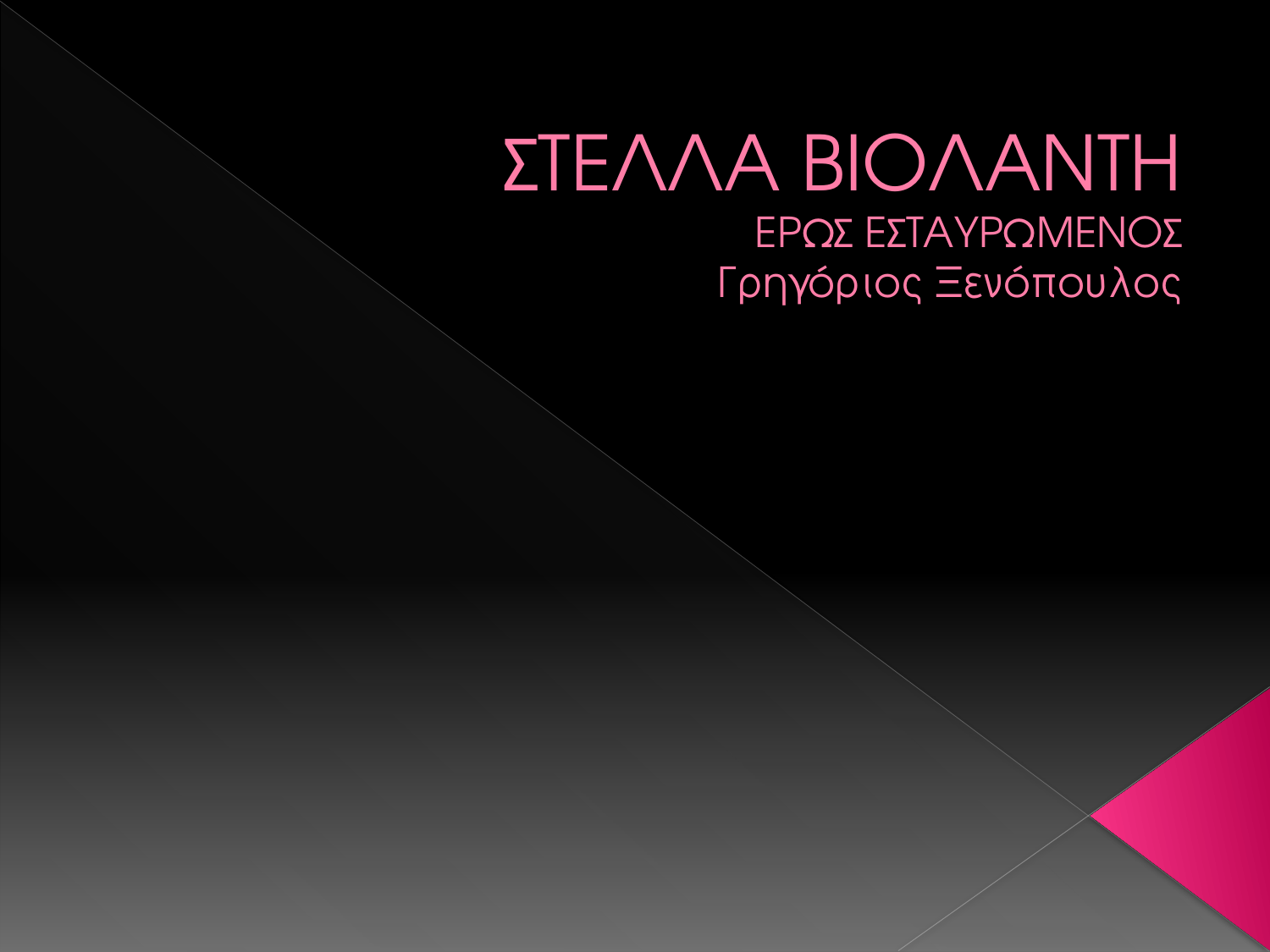

# ΣΤΕΛΛΑ ΒΙΟΛΑΝΤΗ ΕΡΩΣ ΕΣΤΑΥΡΩΜΕΝΟΣ Γρηγόριος Ξενόπουλος